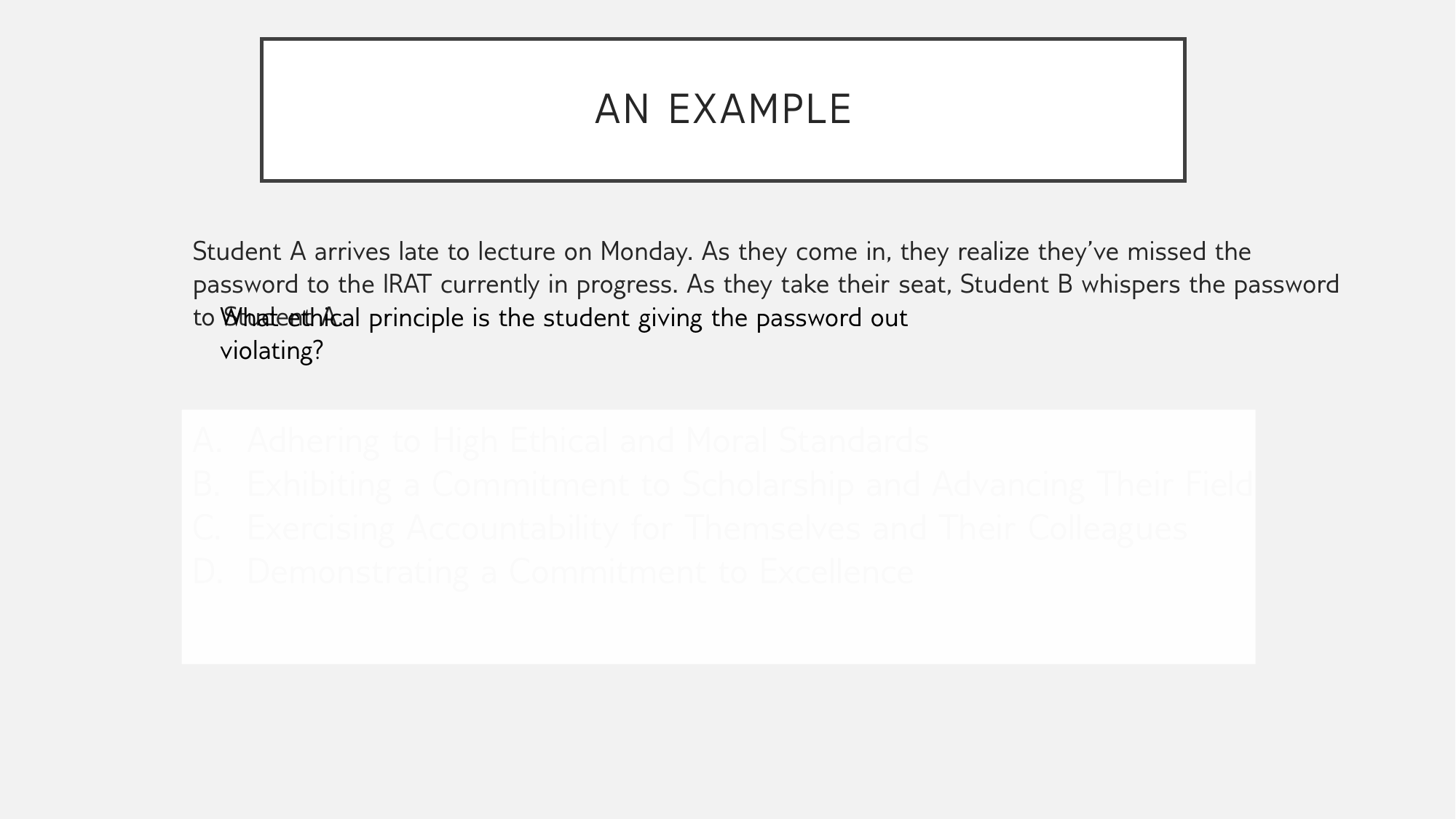

# An Example
Student A arrives late to lecture on Monday. As they come in, they realize they’ve missed the password to the IRAT currently in progress. As they take their seat, Student B whispers the password to Student A.
What ethical principle is the student giving the password out violating?

Adhering to High Ethical and Moral Standards
Exhibiting a Commitment to Scholarship and Advancing Their Field
Exercising Accountability for Themselves and Their Colleagues
Demonstrating a Commitment to Excellence